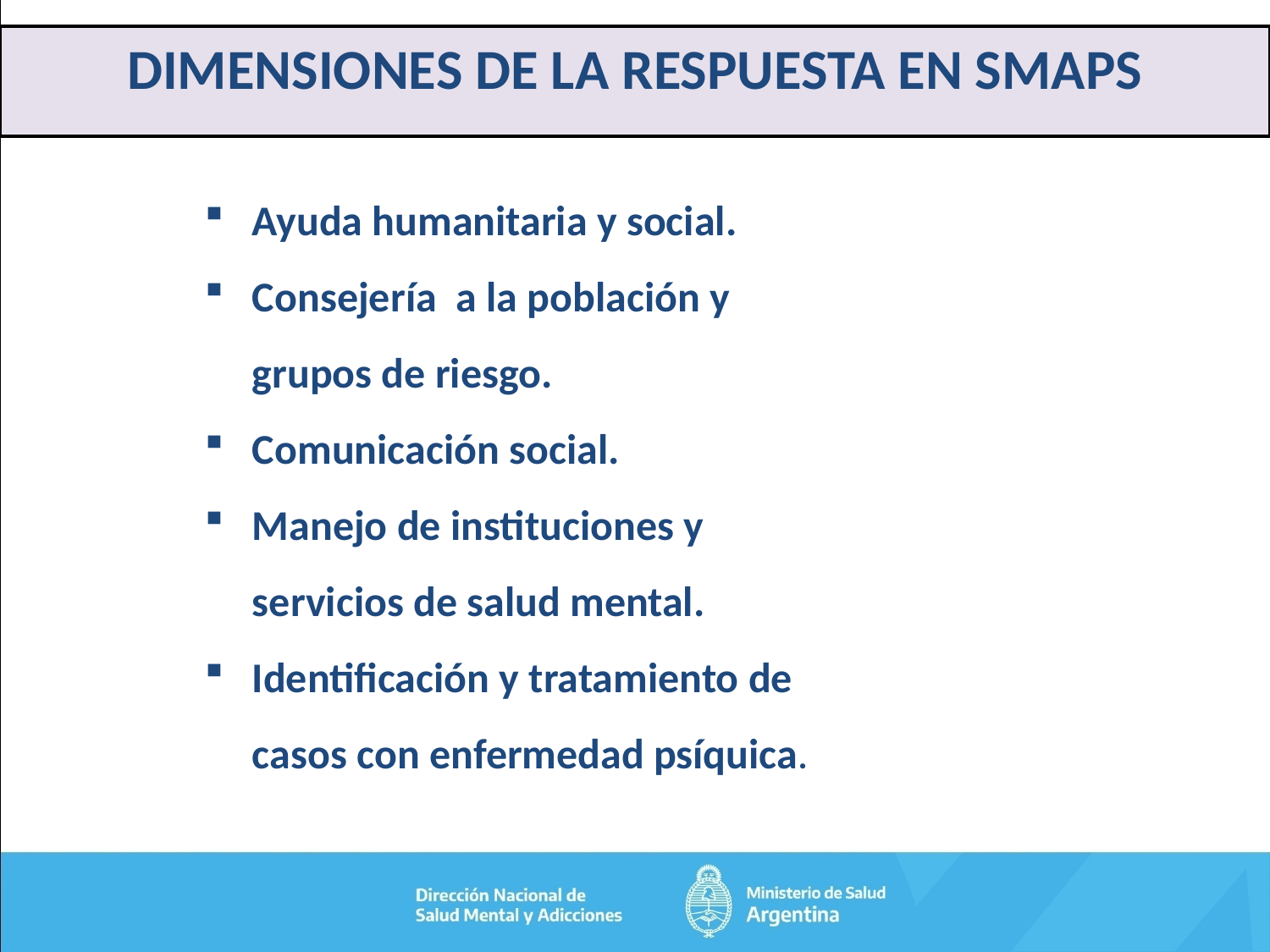

DIMENSIONES DE LA RESPUESTA EN SMAPS
Ayuda humanitaria y social.
Consejería  a la población y grupos de riesgo.
Comunicación social.
Manejo de instituciones y servicios de salud mental.
Identificación y tratamiento de casos con enfermedad psíquica.